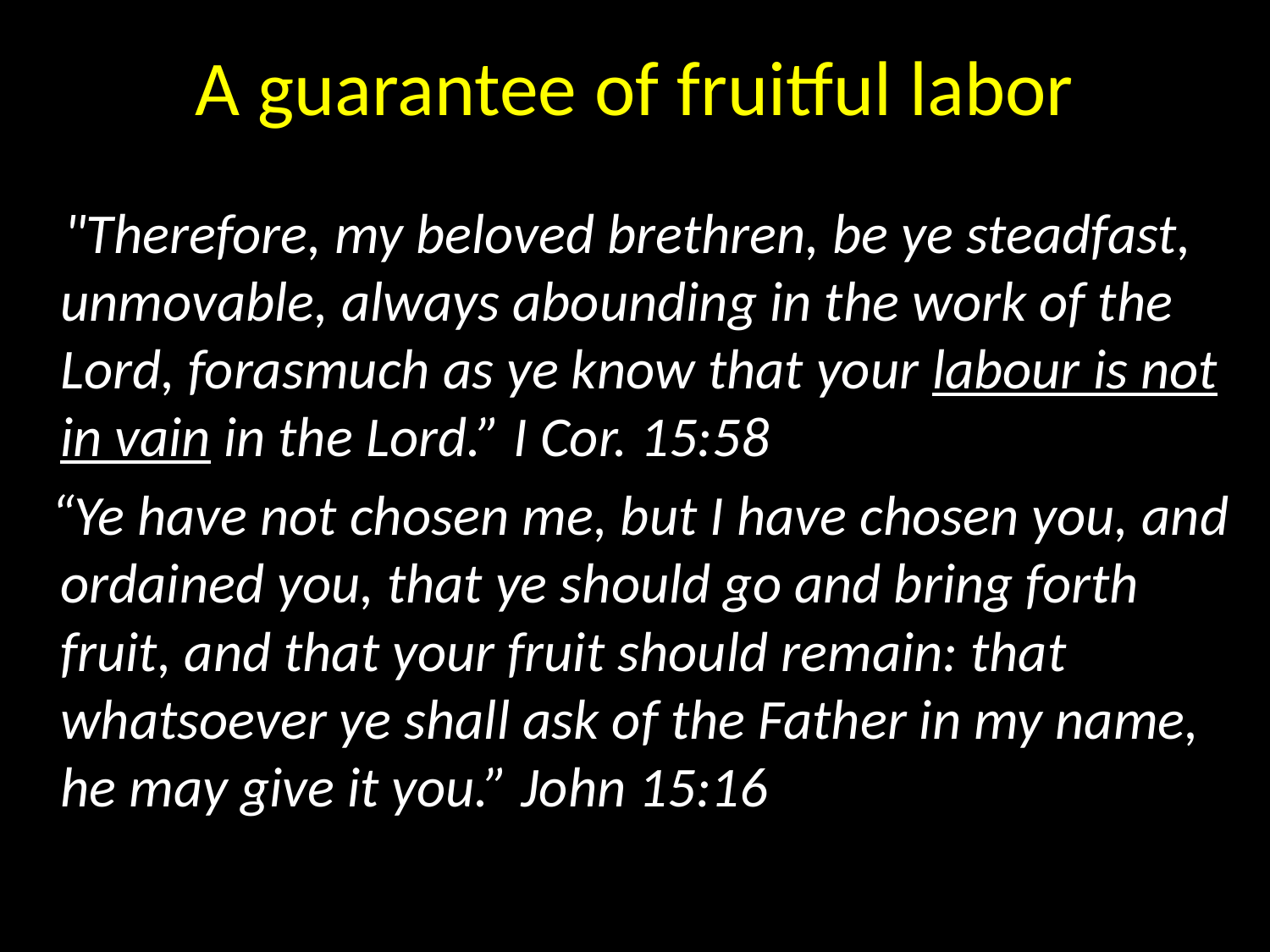

# A guarantee of fruitful labor
    "Therefore, my beloved brethren, be ye steadfast, unmovable, always abounding in the work of the Lord, forasmuch as ye know that your labour is not in vain in the Lord.” I Cor. 15:58
   “Ye have not chosen me, but I have chosen you, and ordained you, that ye should go and bring forth fruit, and that your fruit should remain: that whatsoever ye shall ask of the Father in my name, he may give it you.” John 15:16